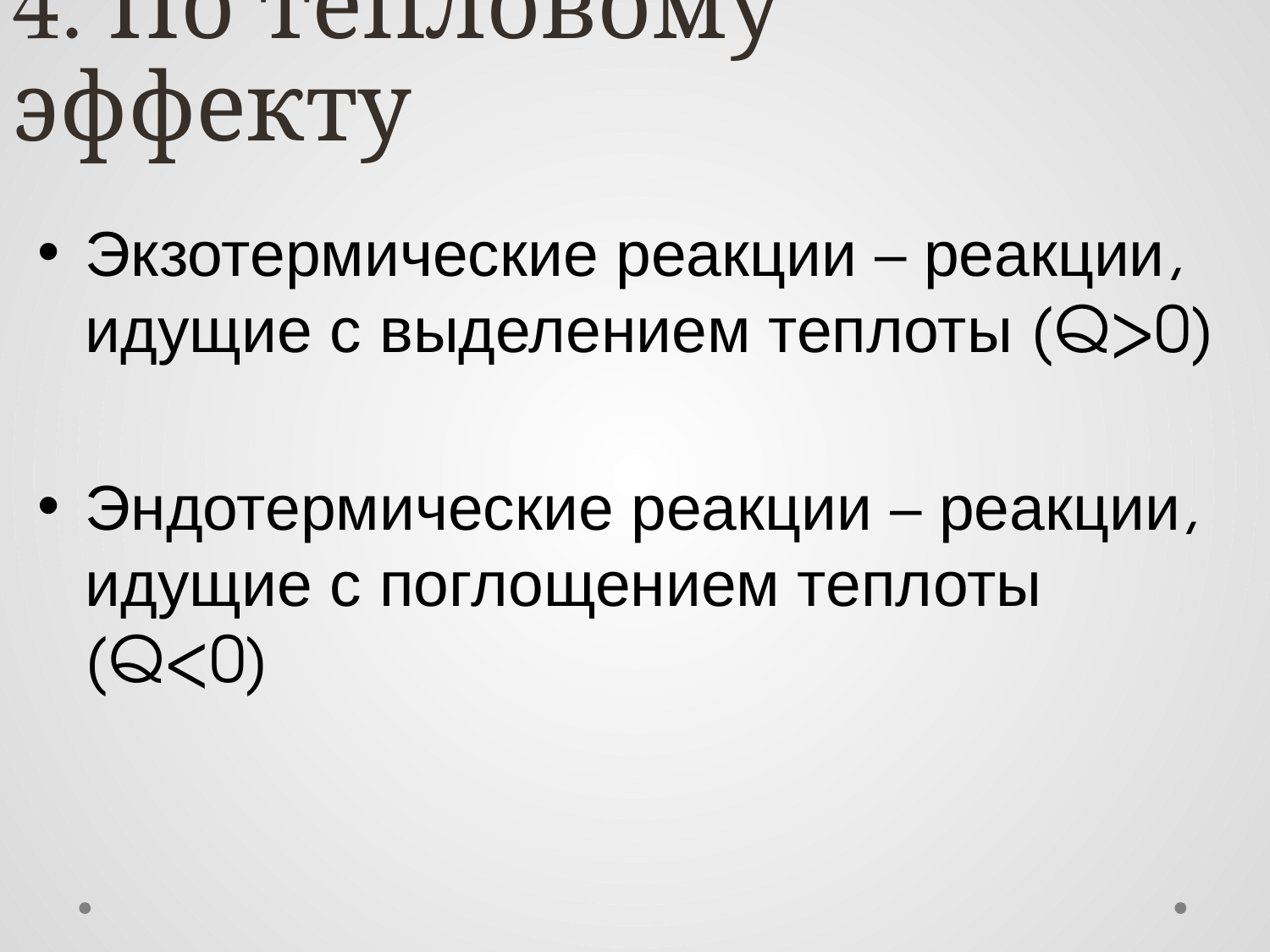

# 4. По тепловому эффекту
Экзотермические реакции – реакции, идущие с выделением теплоты (Q>0)

Эндотермические реакции – реакции, идущие с поглощением теплоты (Q<0)